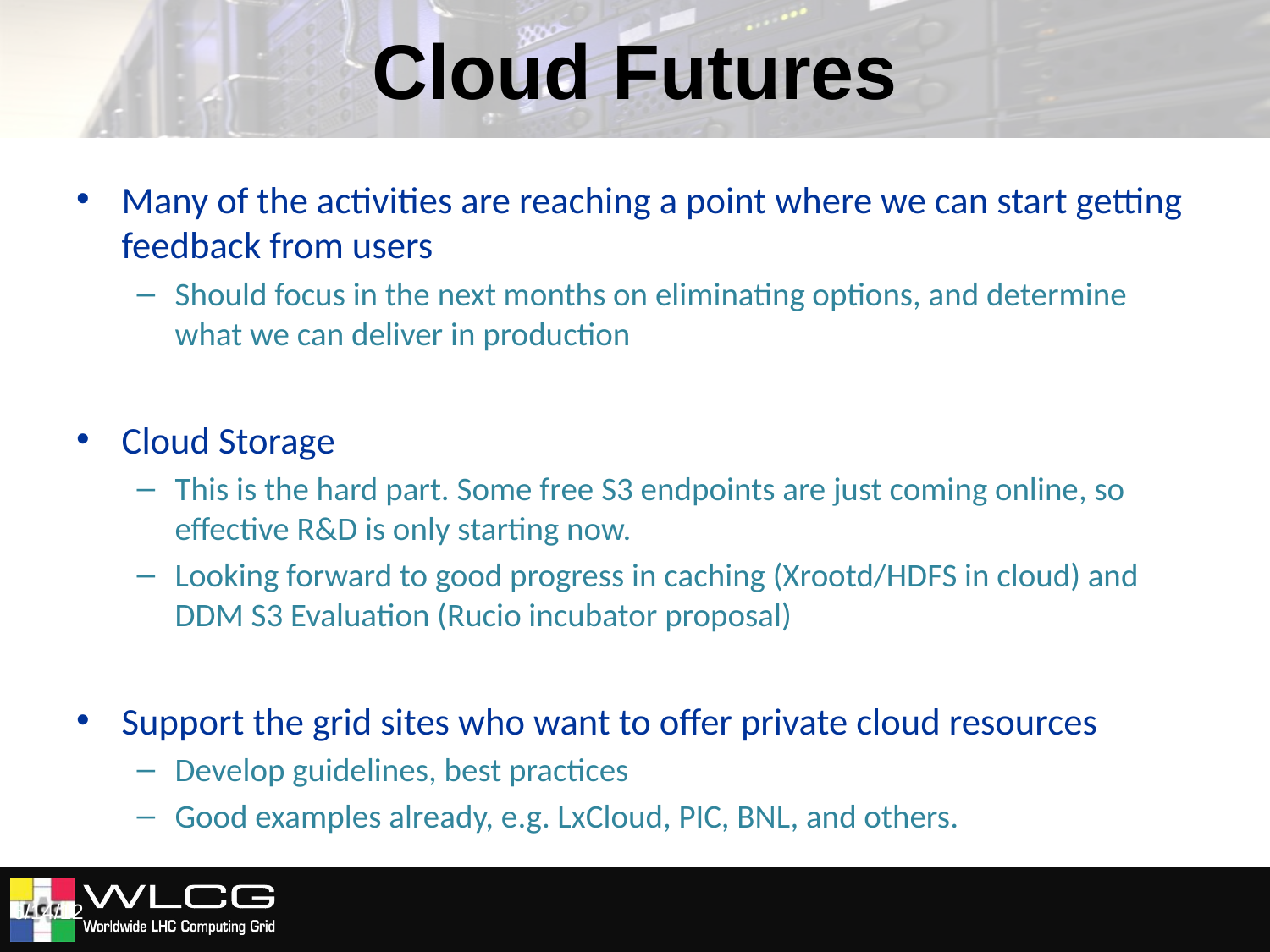

# Cloud Futures
Many of the activities are reaching a point where we can start getting feedback from users
Should focus in the next months on eliminating options, and determine what we can deliver in production

Cloud Storage
This is the hard part. Some free S3 endpoints are just coming online, so effective R&D is only starting now.
Looking forward to good progress in caching (Xrootd/HDFS in cloud) and DDM S3 Evaluation (Rucio incubator proposal)

Support the grid sites who want to offer private cloud resources
Develop guidelines, best practices
Good examples already, e.g. LxCloud, PIC, BNL, and others.
6/14/12